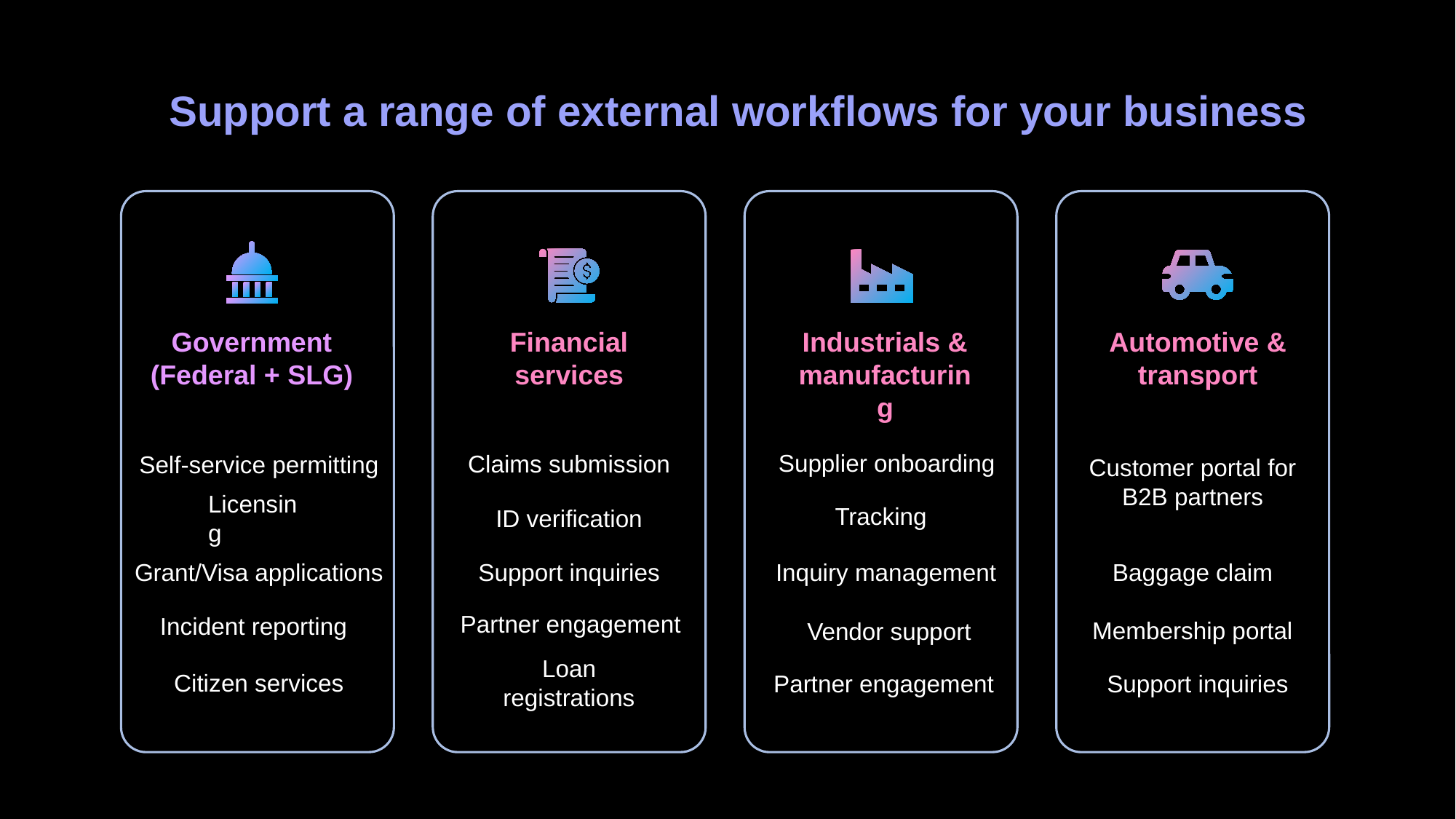

Support a range of external workflows for your business

Financial services
Industrials & manufacturing
Automotive & transport
Government (Federal + SLG)
Self-service permitting
Supplier onboarding
Claims submission
Customer portal for B2B partners
Licensing
Tracking
ID verification
Grant/Visa applications
Support inquiries
Inquiry management
Baggage claim
Incident reporting
Partner engagement
Vendor support
Membership portal
Citizen services
Loan registrations
Support inquiries
Partner engagement